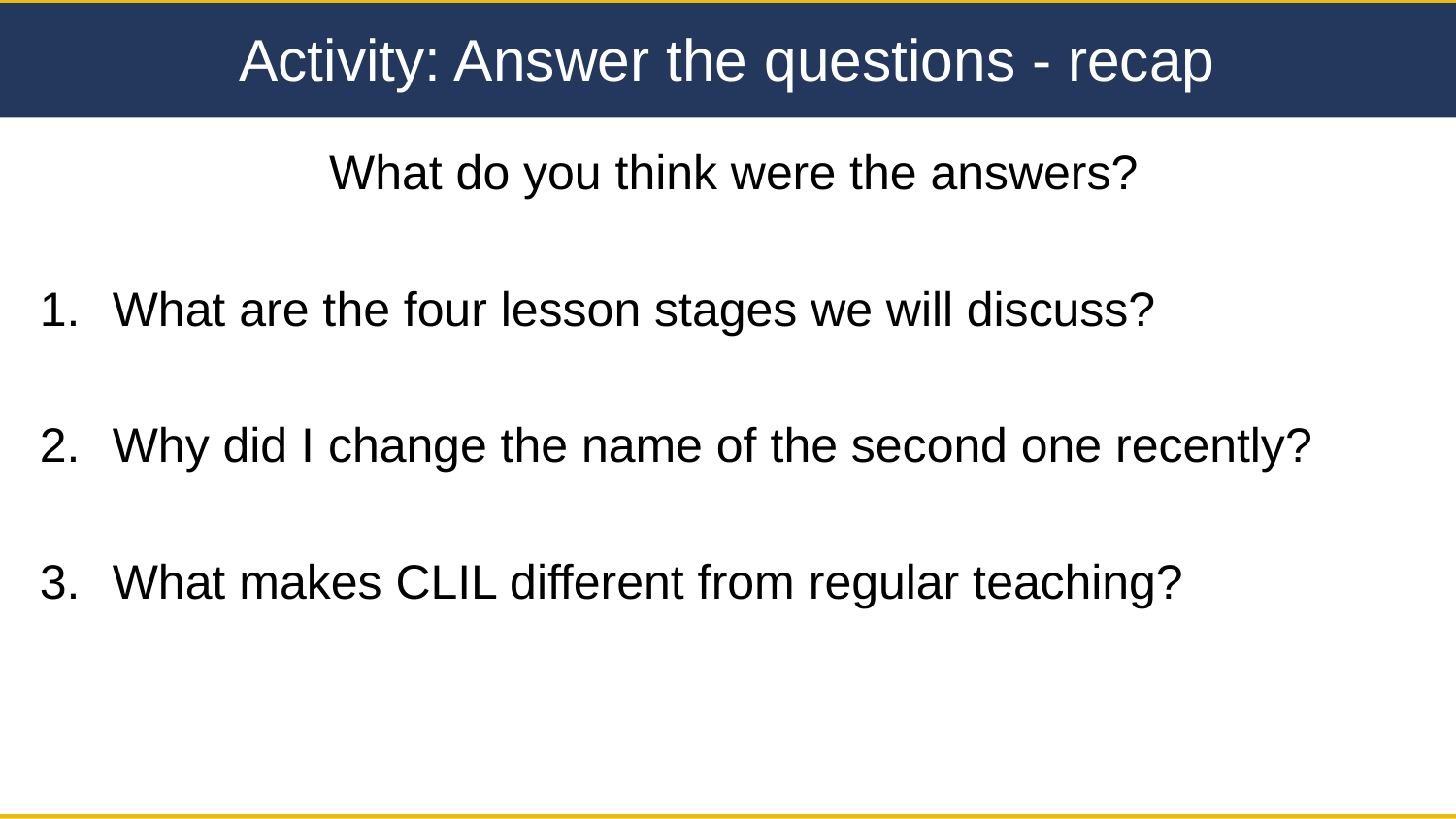

# Activity: Answer the questions - recap
What do you think were the answers?

What are the four lesson stages we will discuss?

Why did I change the name of the second one recently?

What makes CLIL different from regular teaching?